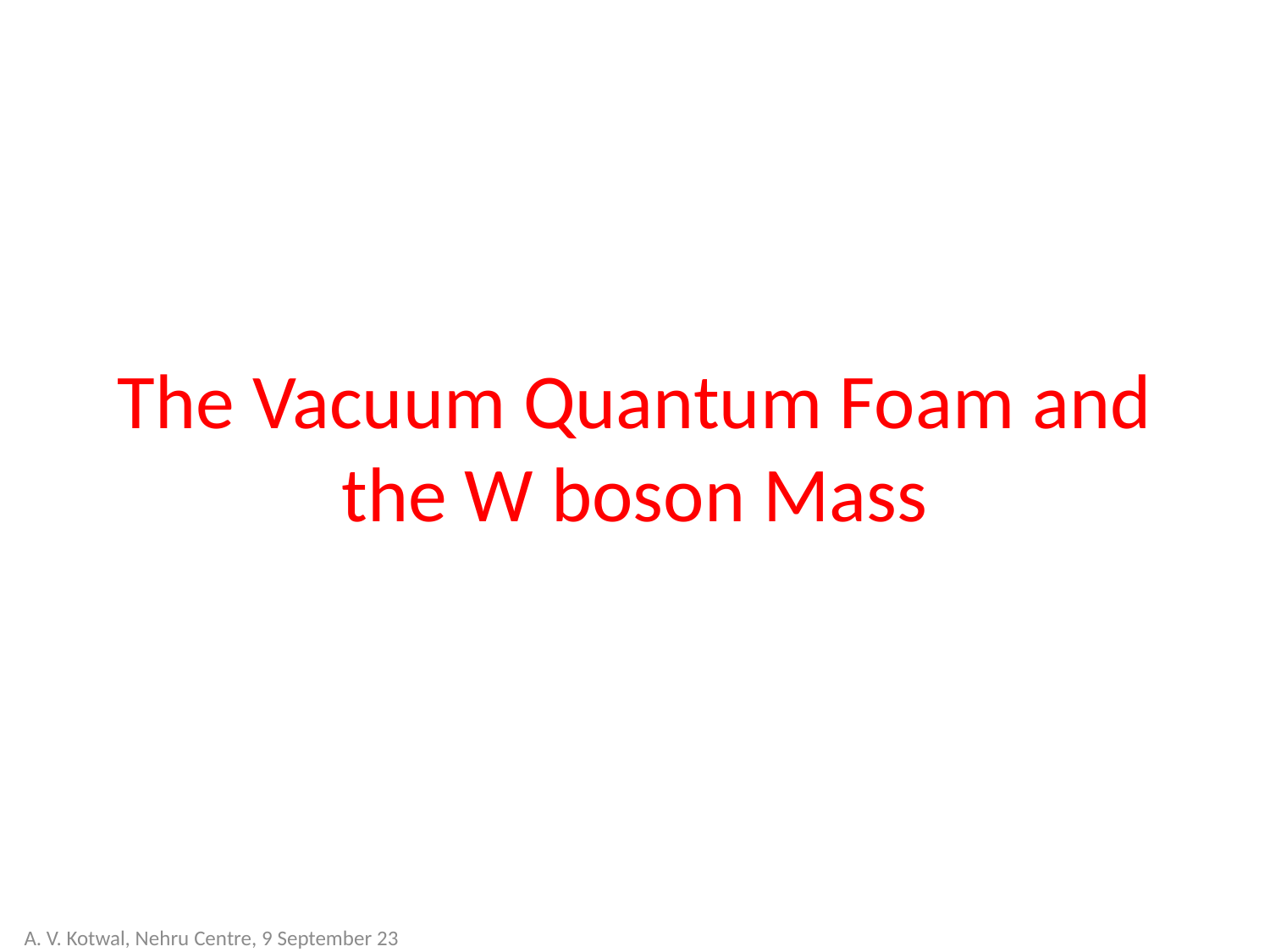

# The Vacuum Quantum Foam and the W boson Mass
A. V. Kotwal, Nehru Centre, 9 September 23